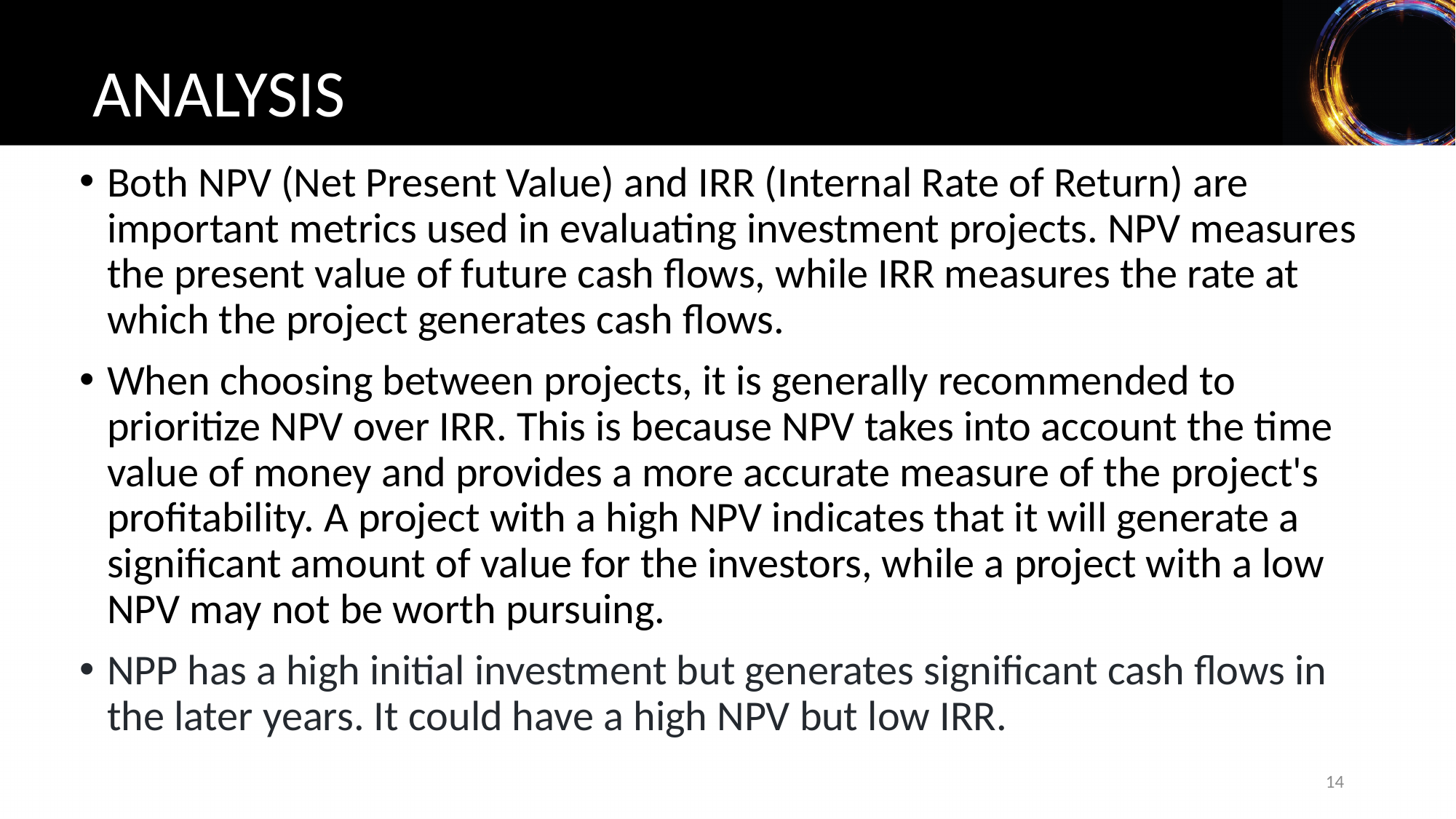

# ANALYSIS
Both NPV (Net Present Value) and IRR (Internal Rate of Return) are important metrics used in evaluating investment projects. NPV measures the present value of future cash flows, while IRR measures the rate at which the project generates cash flows.
When choosing between projects, it is generally recommended to prioritize NPV over IRR. This is because NPV takes into account the time value of money and provides a more accurate measure of the project's profitability. A project with a high NPV indicates that it will generate a significant amount of value for the investors, while a project with a low NPV may not be worth pursuing.
NPP has a high initial investment but generates significant cash flows in the later years. It could have a high NPV but low IRR.
14